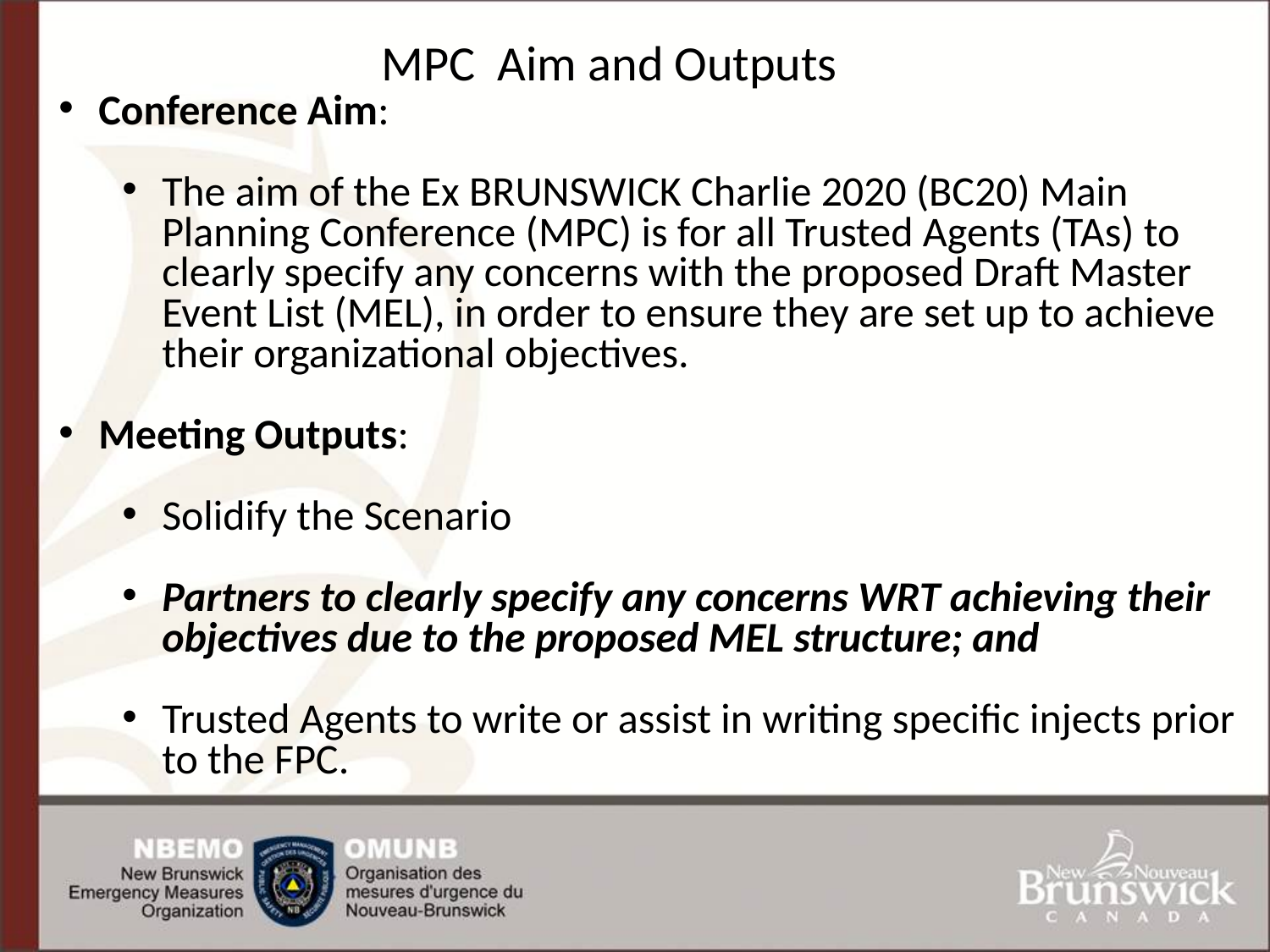

MPC  Aim and Outputs
Conference Aim:

The aim of the Ex BRUNSWICK Charlie 2020 (BC20) Main Planning Conference (MPC) is for all Trusted Agents (TAs) to clearly specify any concerns with the proposed Draft Master Event List (MEL), in order to ensure they are set up to achieve their organizational objectives.

Meeting Outputs:

Solidify the Scenario

Partners to clearly specify any concerns WRT achieving their objectives due to the proposed MEL structure; and

Trusted Agents to write or assist in writing specific injects prior to the FPC.